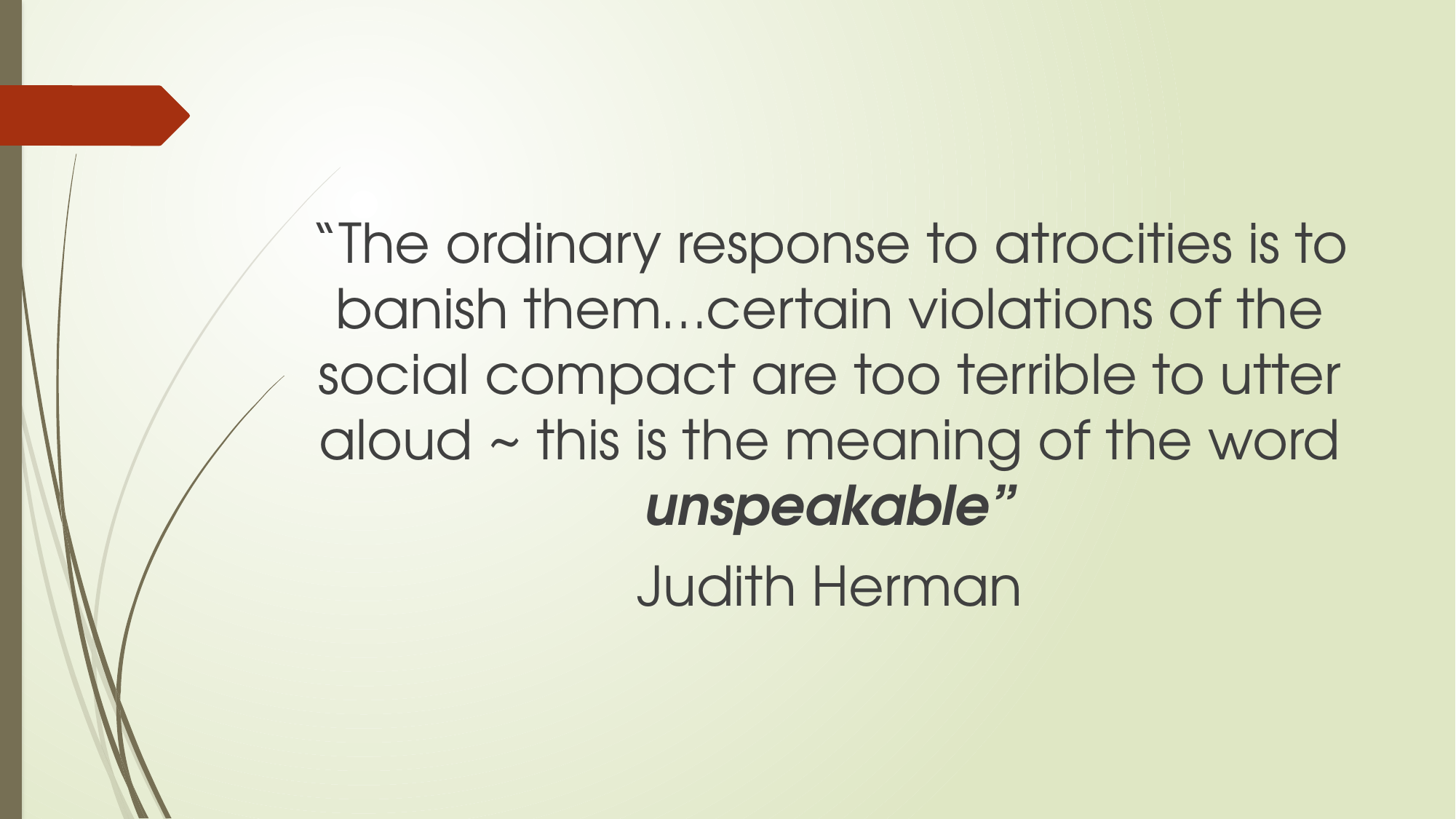

“The ordinary response to atrocities is to banish them…certain violations of the social compact are too terrible to utter aloud ~ this is the meaning of the word unspeakable”
Judith Herman